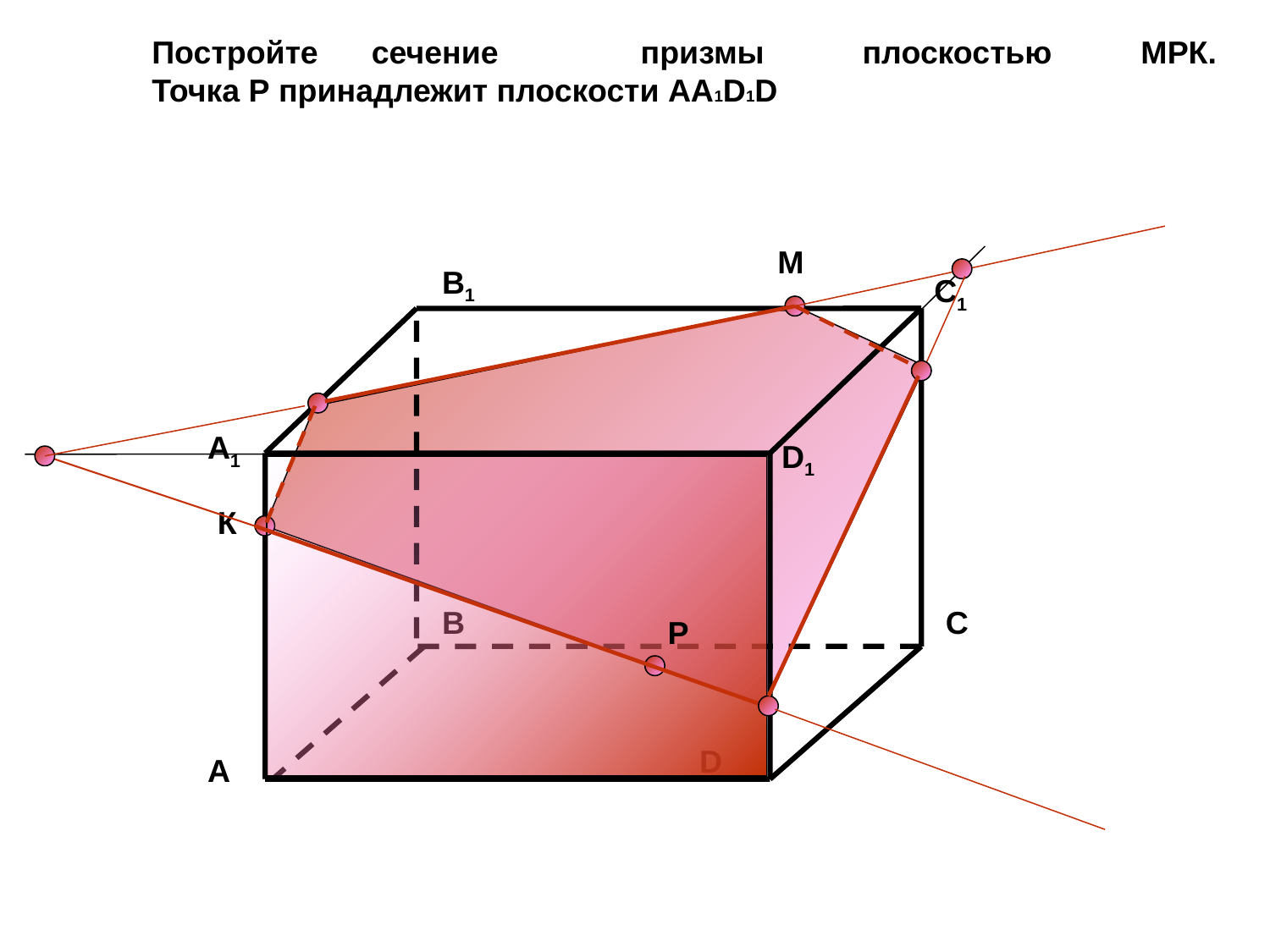

Постройте      сечение                призмы           плоскостью          МPК.
Точка Р принадлежит плоскости АА1D1D

М

B1
C1

A1
D1
B
C
D
A

К

Р